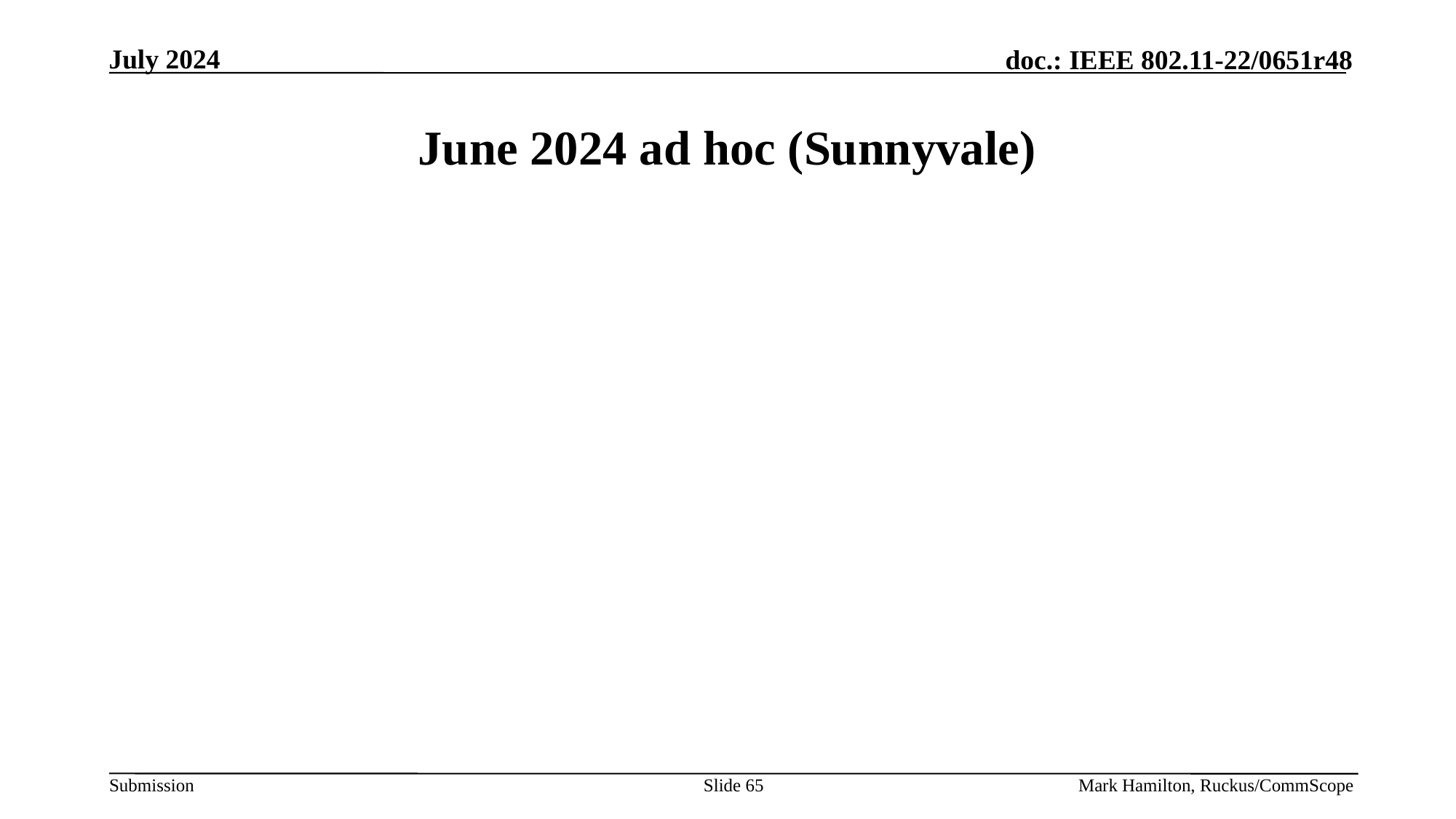

# June 2024 ad hoc (Sunnyvale)
Slide 65